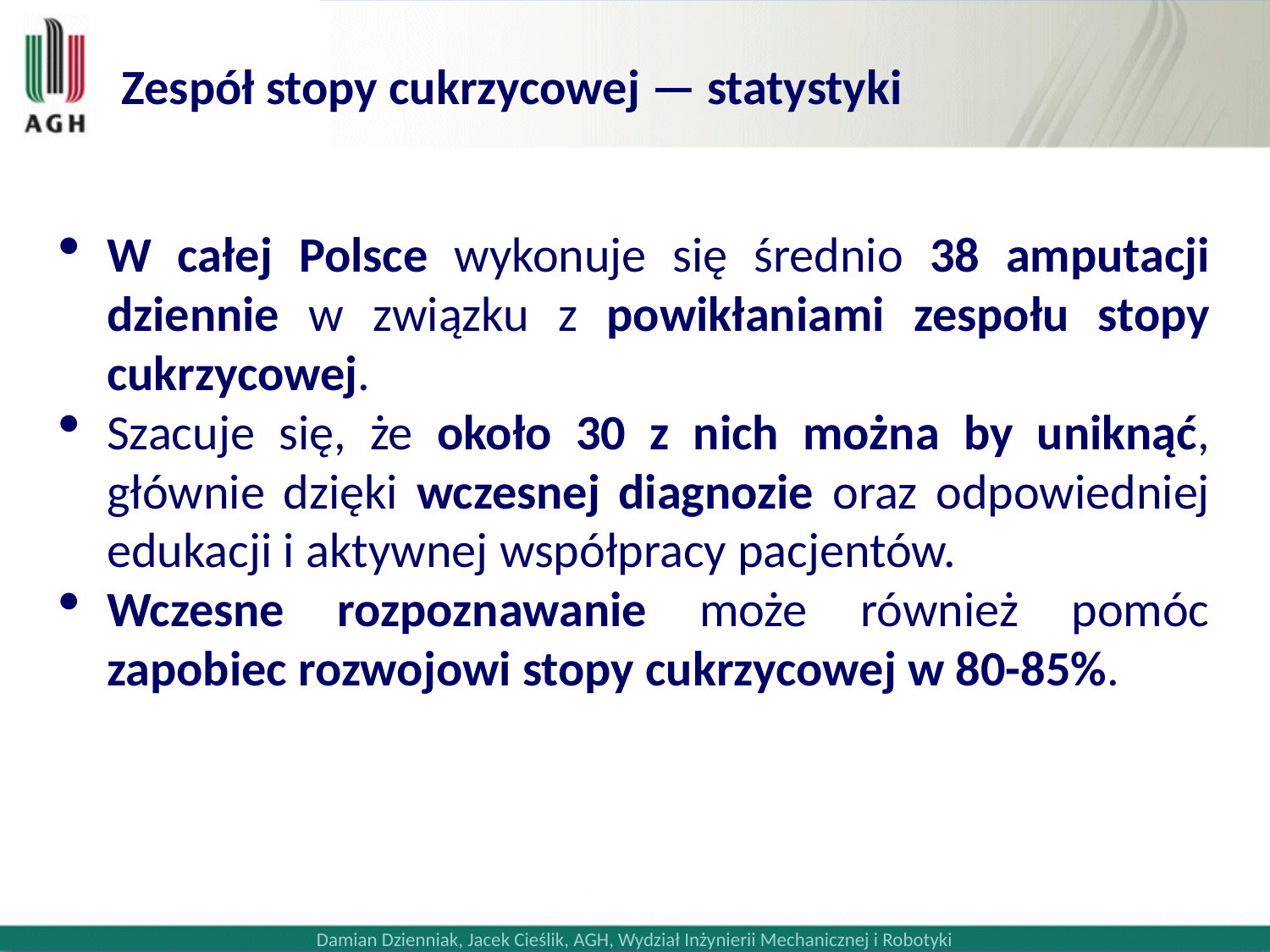

Zespół stopy cukrzycowej — statystyki
W całej Polsce wykonuje się średnio 38 amputacji dziennie w związku z powikłaniami zespołu stopy cukrzycowej.
Szacuje się, że około 30 z nich można by uniknąć, głównie dzięki wczesnej diagnozie oraz odpowiedniej edukacji i aktywnej współpracy pacjentów.
Wczesne rozpoznawanie może również pomóc zapobiec rozwojowi stopy cukrzycowej w 80-85%.
Damian Dzienniak, Jacek Cieślik, AGH, Wydział Inżynierii Mechanicznej i Robotyki